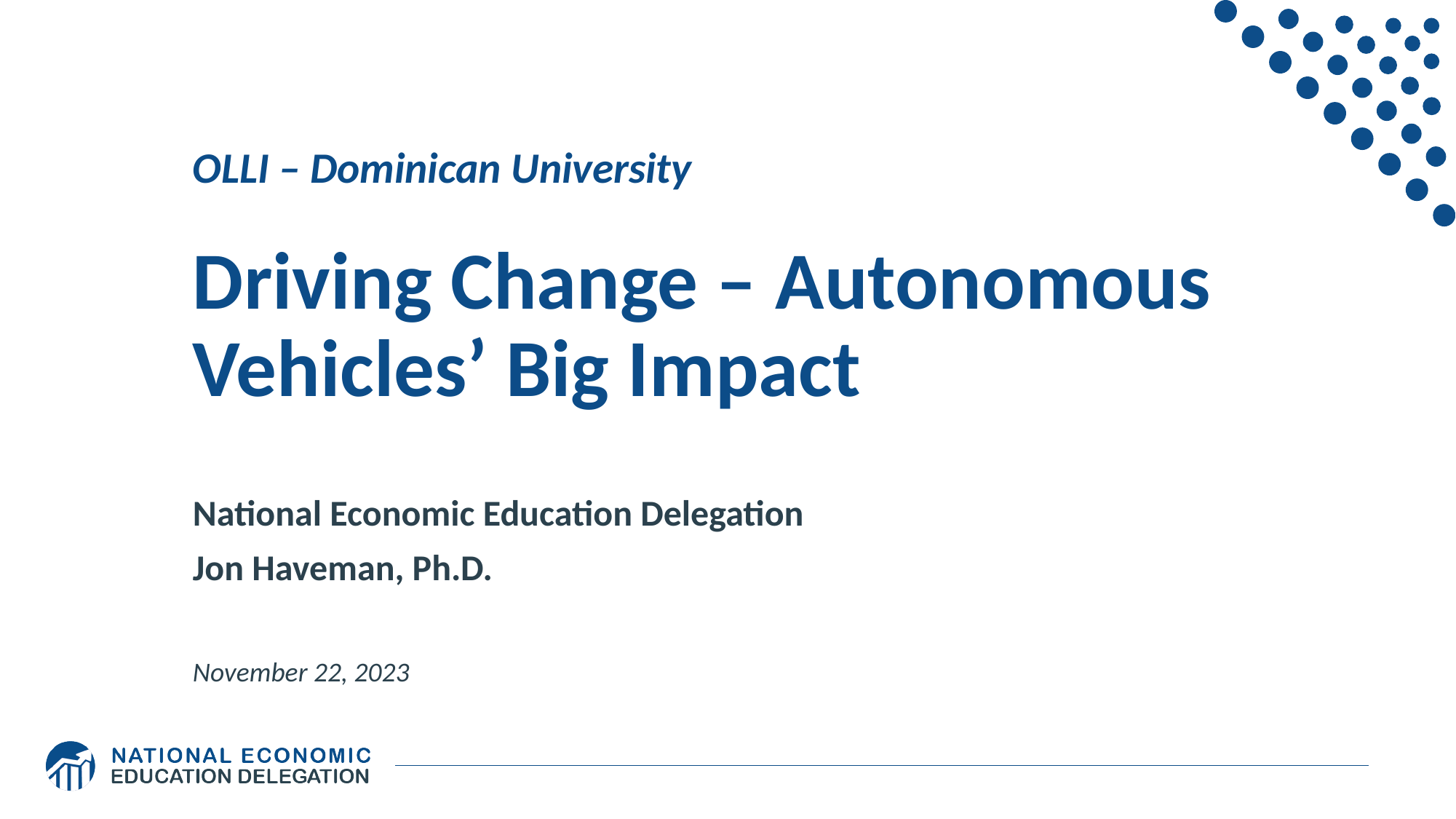

# OLLI – Dominican University Driving Change – Autonomous Vehicles’ Big Impact

National Economic Education Delegation
Jon Haveman, Ph.D.

November 22, 2023